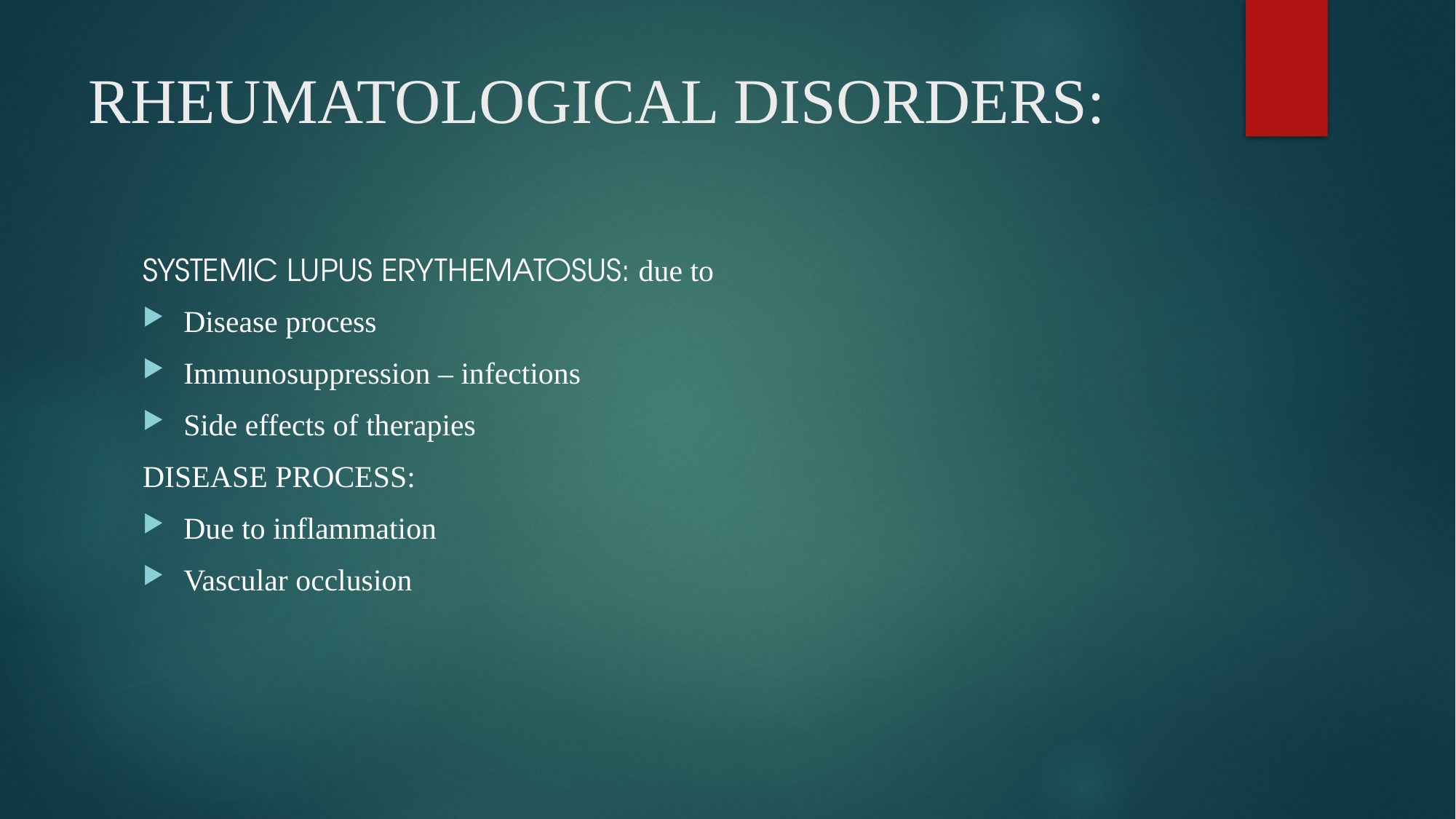

# RHEUMATOLOGICAL DISORDERS:
SYSTEMIC LUPUS ERYTHEMATOSUS: due to
Disease process
Immunosuppression – infections
Side effects of therapies
DISEASE PROCESS:
Due to inflammation
Vascular occlusion